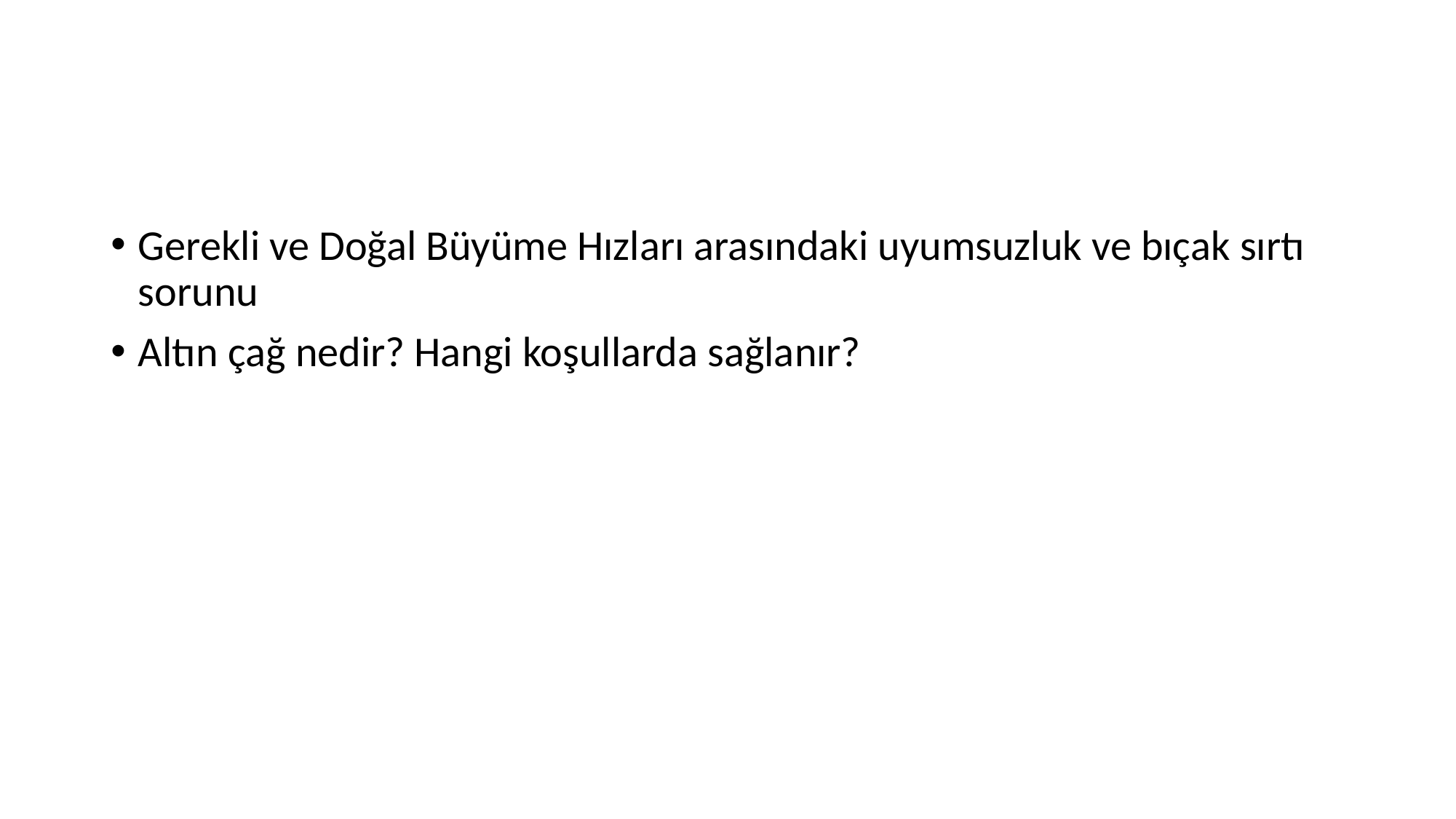

Gerekli ve Doğal Büyüme Hızları arasındaki uyumsuzluk ve bıçak sırtı sorunu
Altın çağ nedir? Hangi koşullarda sağlanır?